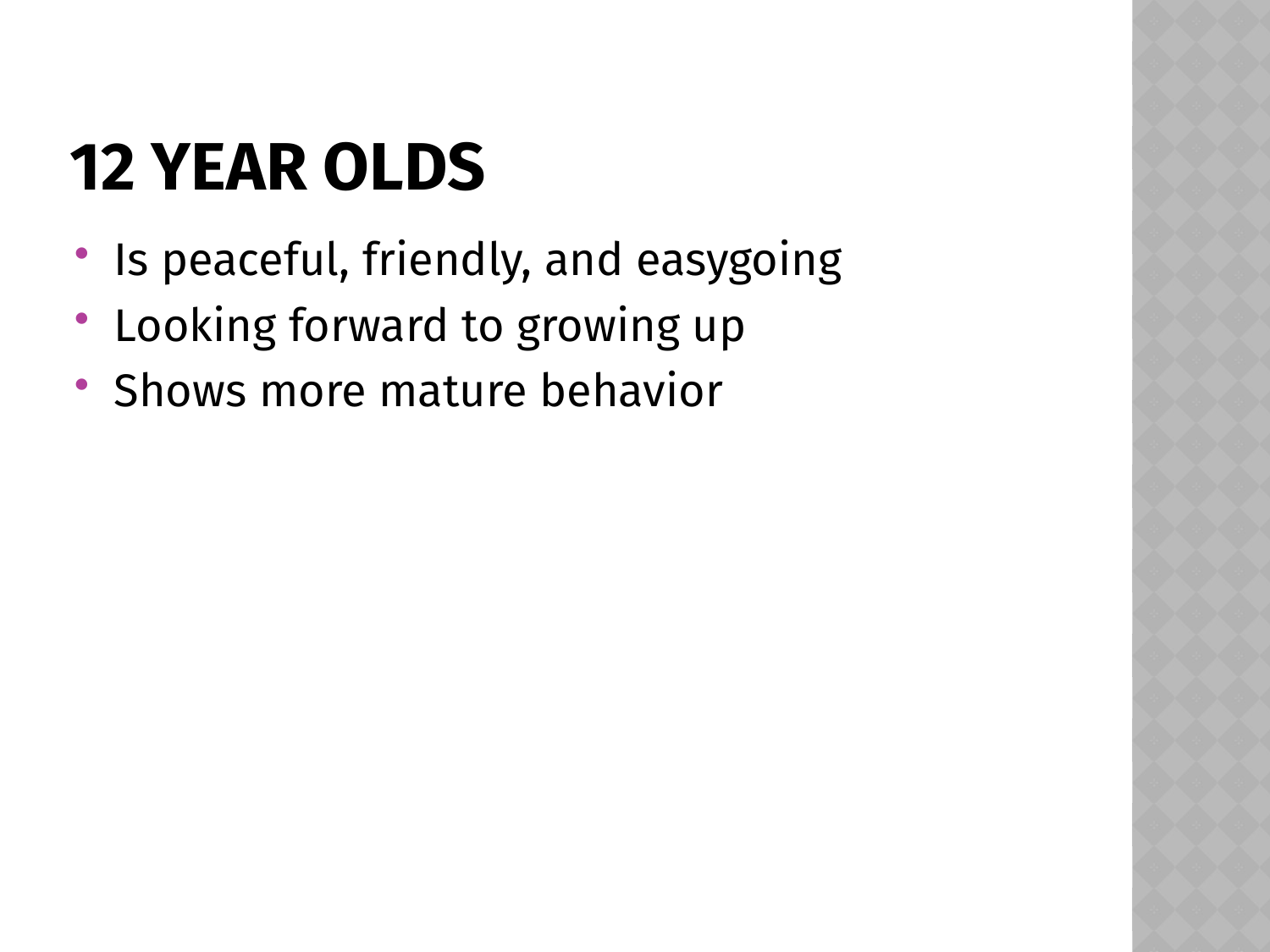

# 12 year olds
Is peaceful, friendly, and easygoing
Looking forward to growing up
Shows more mature behavior